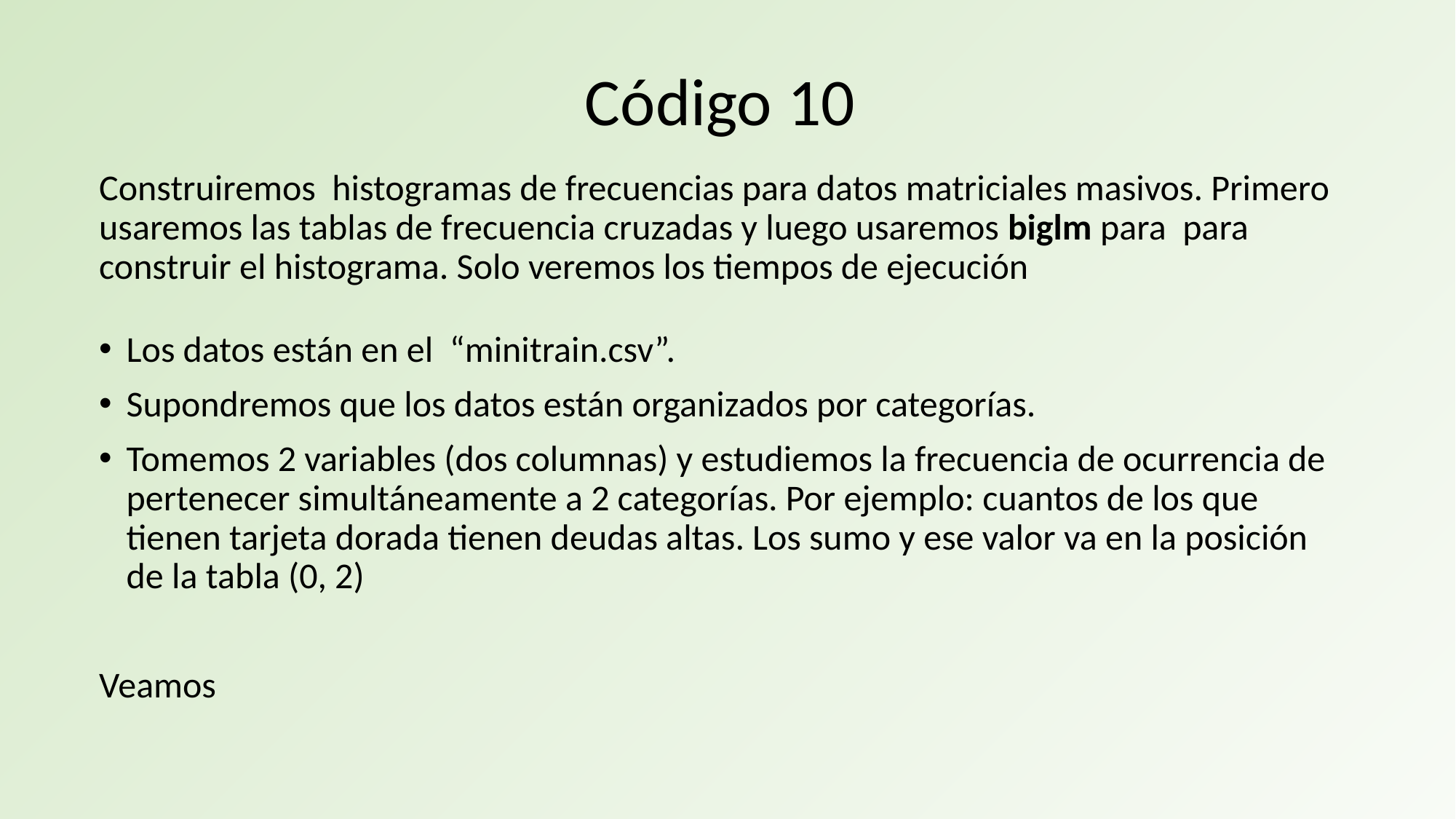

# Código 10
Construiremos  histogramas de frecuencias para datos matriciales masivos. Primero usaremos las tablas de frecuencia cruzadas y luego usaremos biglm para  para construir el histograma. Solo veremos los tiempos de ejecución

Los datos están en el  “minitrain.csv”.
Supondremos que los datos están organizados por categorías.
Tomemos 2 variables (dos columnas) y estudiemos la frecuencia de ocurrencia de pertenecer simultáneamente a 2 categorías. Por ejemplo: cuantos de los que tienen tarjeta dorada tienen deudas altas. Los sumo y ese valor va en la posición de la tabla (0, 2)

Veamos